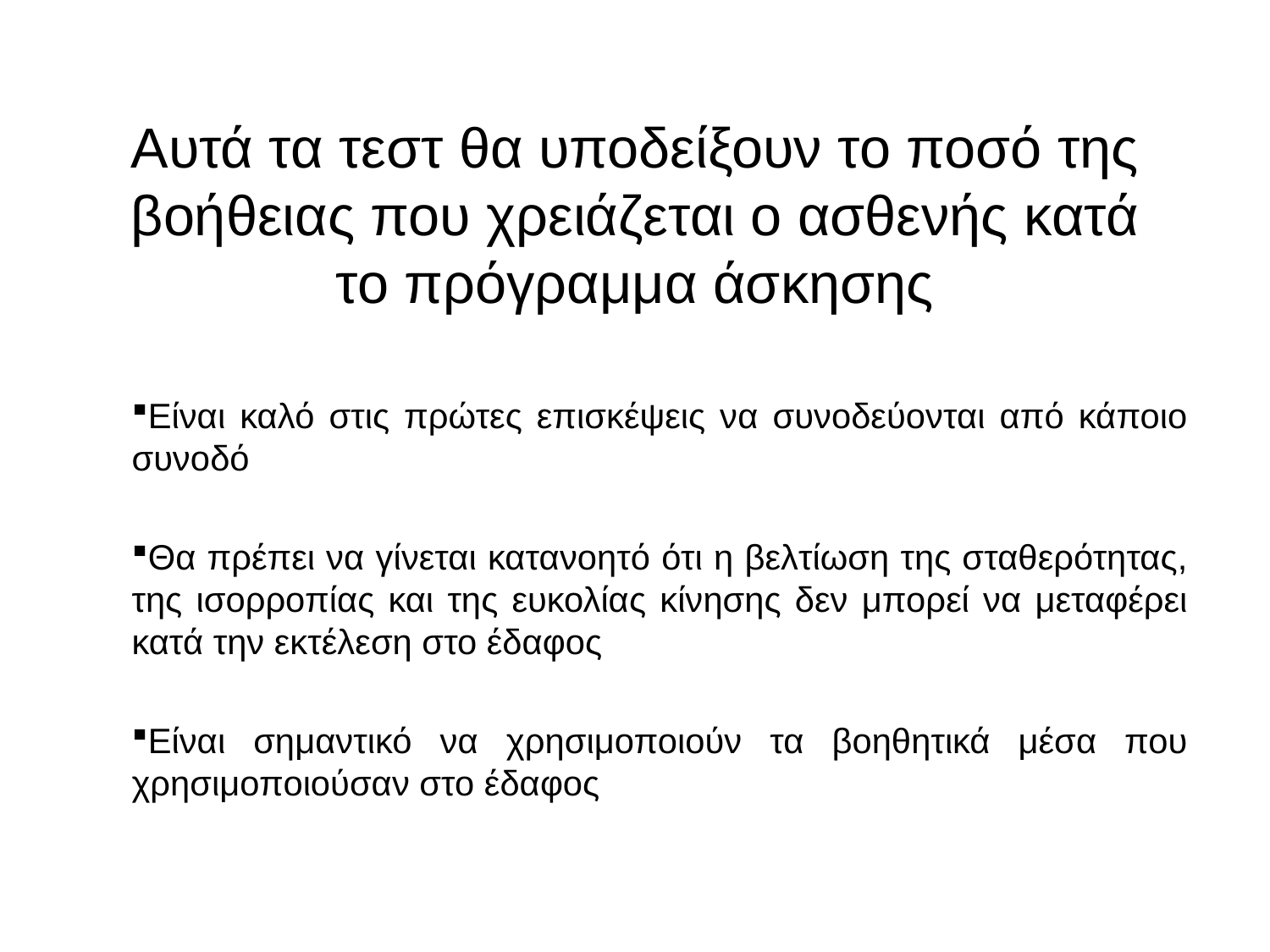

# Αυτά τα τεστ θα υποδείξουν το ποσό της βοήθειας που χρειάζεται ο ασθενής κατά το πρόγραμμα άσκησης
Είναι καλό στις πρώτες επισκέψεις να συνοδεύονται από κάποιο συνοδό

Θα πρέπει να γίνεται κατανοητό ότι η βελτίωση της σταθερότητας, της ισορροπίας και της ευκολίας κίνησης δεν μπορεί να μεταφέρει κατά την εκτέλεση στο έδαφος

Είναι σημαντικό να χρησιμοποιούν τα βοηθητικά μέσα που χρησιμοποιούσαν στο έδαφος